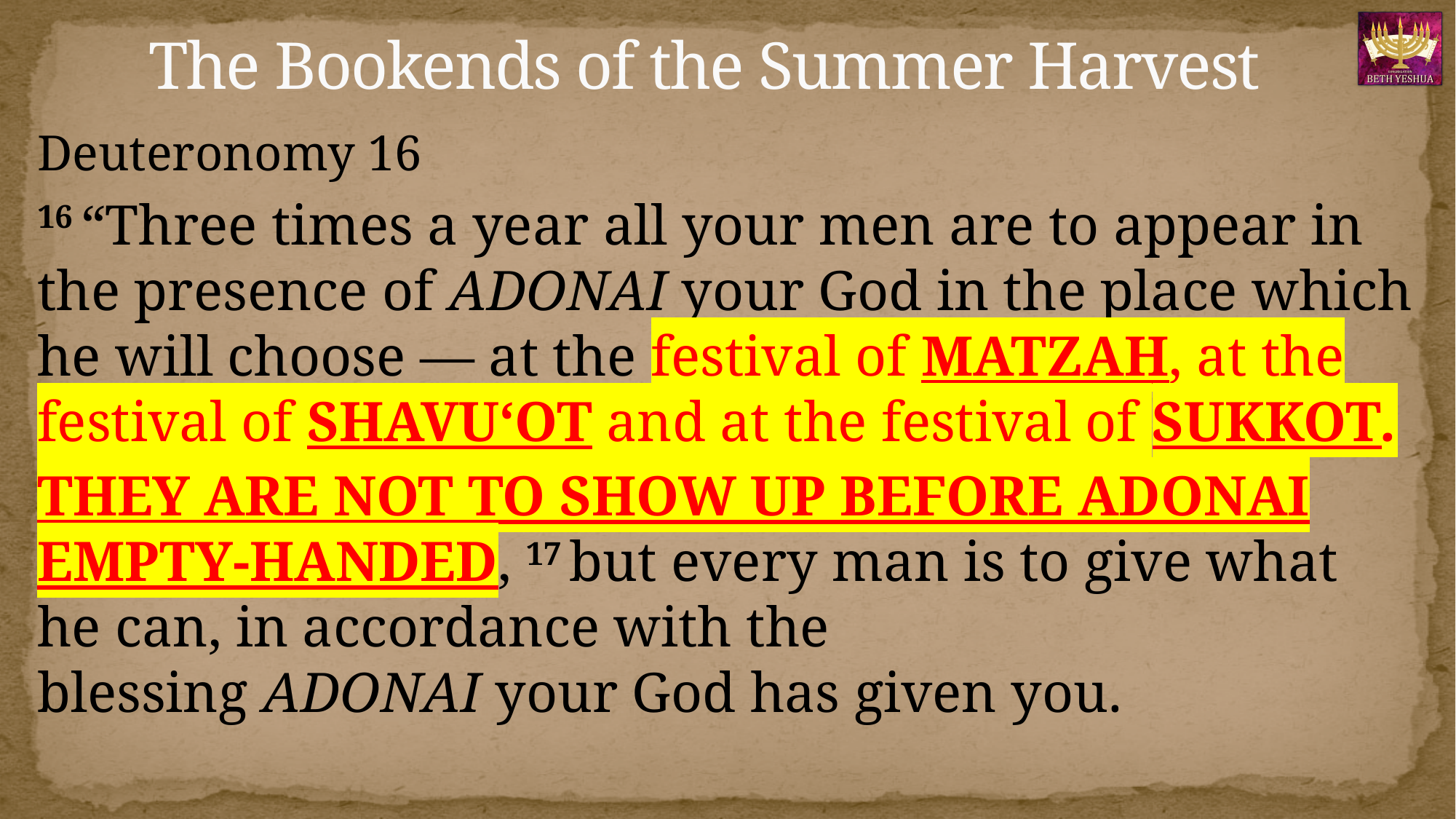

# The Bookends of the Summer Harvest
Deuteronomy 16
16 “Three times a year all your men are to appear in the presence of Adonai your God in the place which he will choose — at the festival of MATZAH, at the festival of SHAVU‘OT and at the festival of SUKKOT.
THEY ARE NOT TO SHOW UP BEFORE ADONAI EMPTY-HANDED, 17 but every man is to give what he can, in accordance with the blessing Adonai your God has given you.